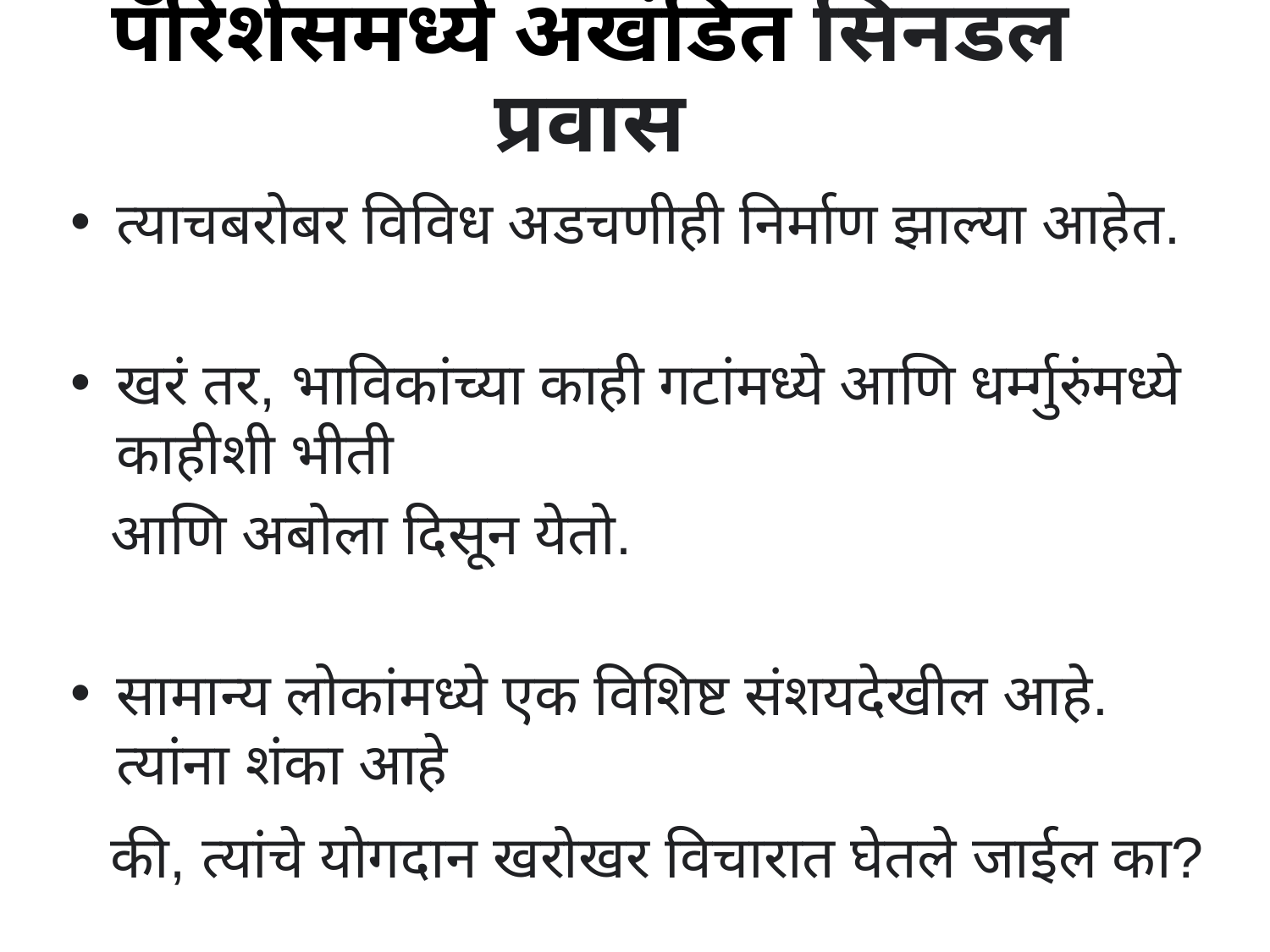

# पॅरिशेसमध्ये अखंडित सिनडल प्रवास
त्याचबरोबर विविध अडचणीही निर्माण झाल्या आहेत.

खरं तर, भाविकांच्या काही गटांमध्ये आणि धर्म्गुरुंमध्ये काहीशी भीती
   आणि अबोला दिसून येतो.

सामान्य लोकांमध्ये एक विशिष्ट संशयदेखील आहे. त्यांना शंका आहे
   की, त्यांचे योगदान खरोखर विचारात घेतले जाईल का?